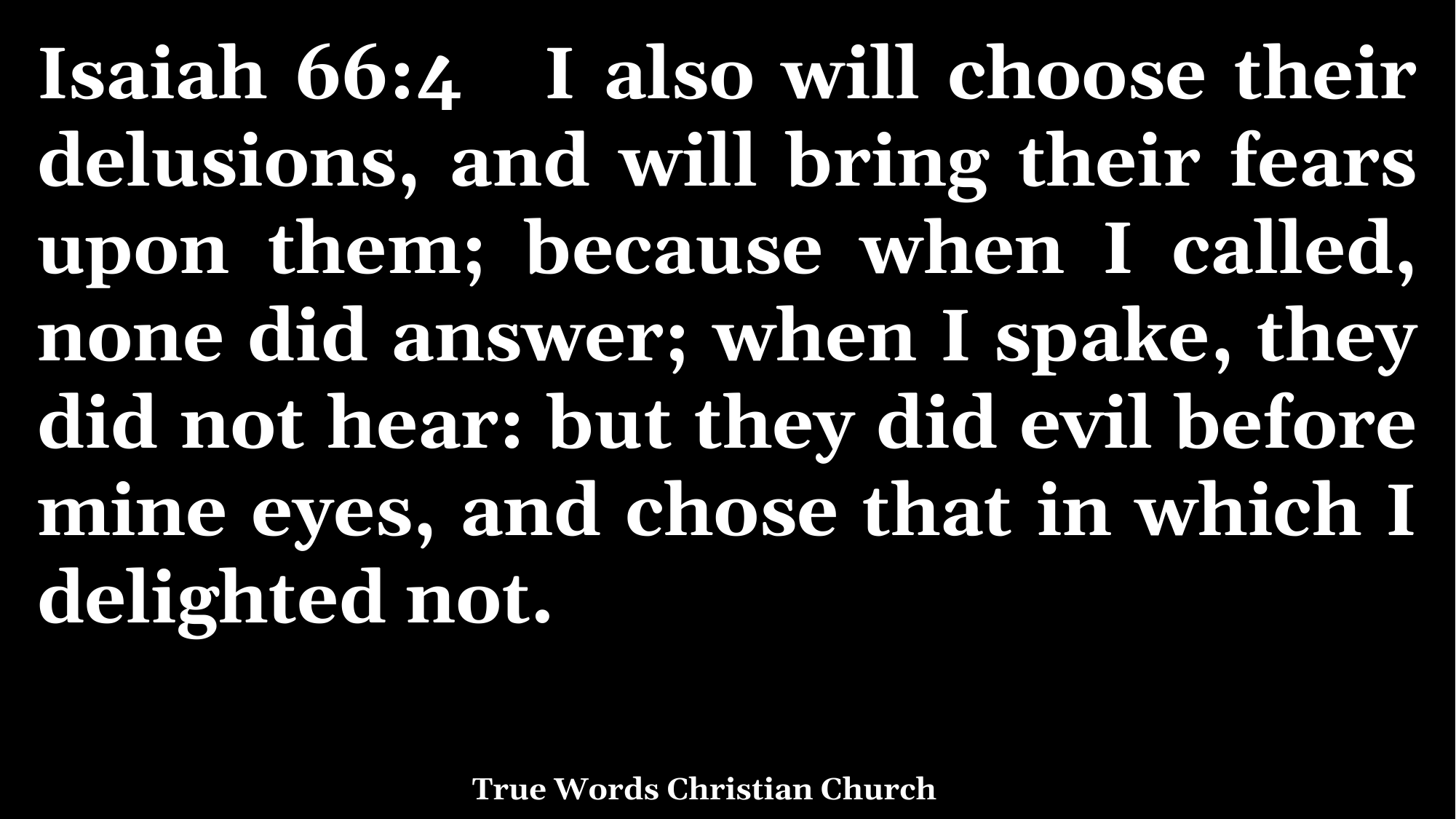

Isaiah 66:4   I also will choose their delusions, and will bring their fears upon them; because when I called, none did answer; when I spake, they did not hear: but they did evil before mine eyes, and chose that in which I delighted not.
True Words Christian Church